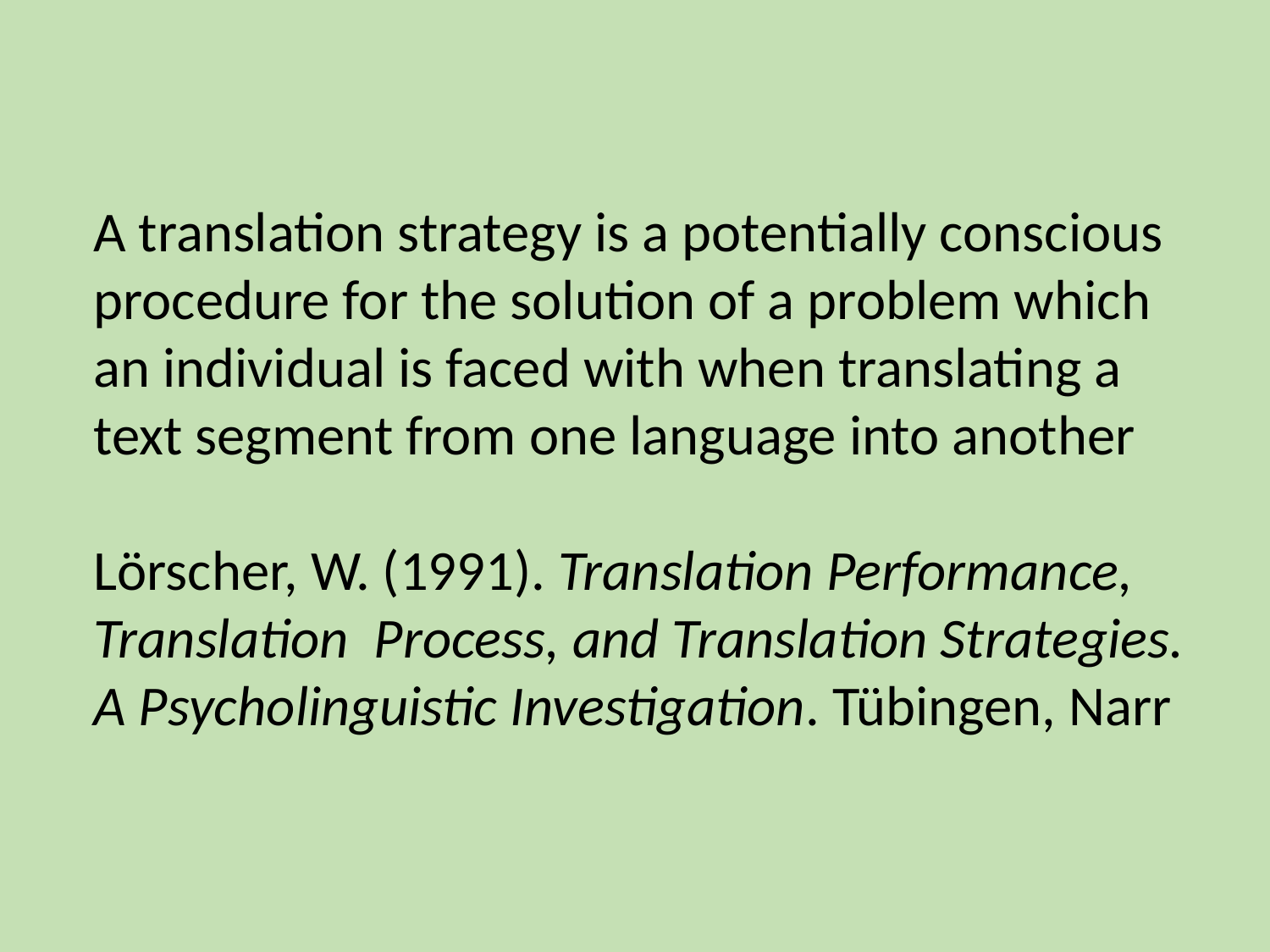

A translation strategy is a potentially conscious procedure for the solution of a problem which an individual is faced with when translating a text segment from one language into another

Lörscher, W. (1991). Translation Performance, Translation  Process, and Translation Strategies. A Psycholinguistic Investigation. Tübingen, Narr